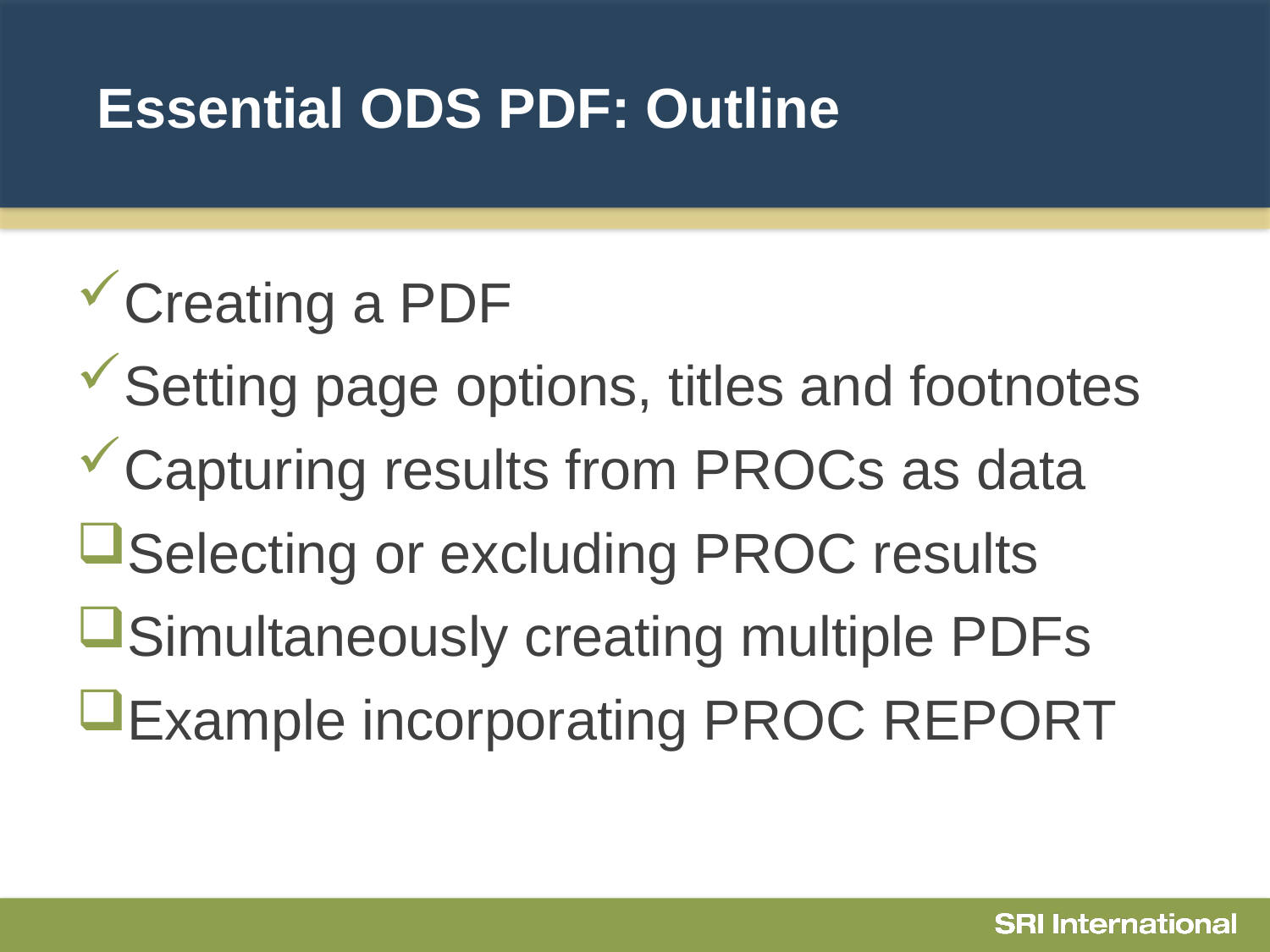

# Essential ODS PDF: Outline
Creating a PDF
Setting page options, titles and footnotes
Capturing results from PROCs as data
Selecting or excluding PROC results
Simultaneously creating multiple PDFs
Example incorporating PROC REPORT